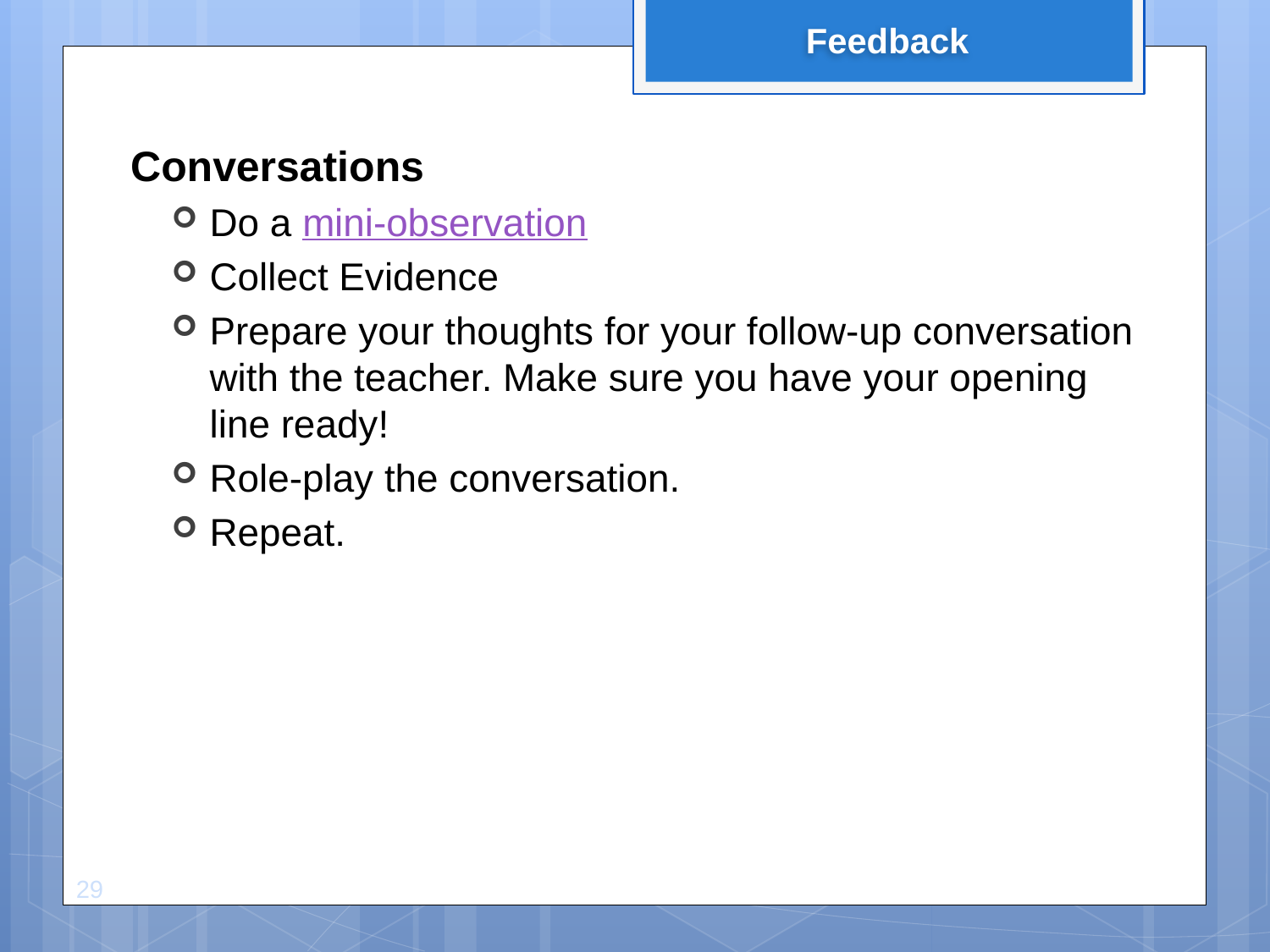

Feedback
Conversations
Do a mini-observation
Collect Evidence
Prepare your thoughts for your follow-up conversation with the teacher. Make sure you have your opening line ready!
Role-play the conversation.
Repeat.

29